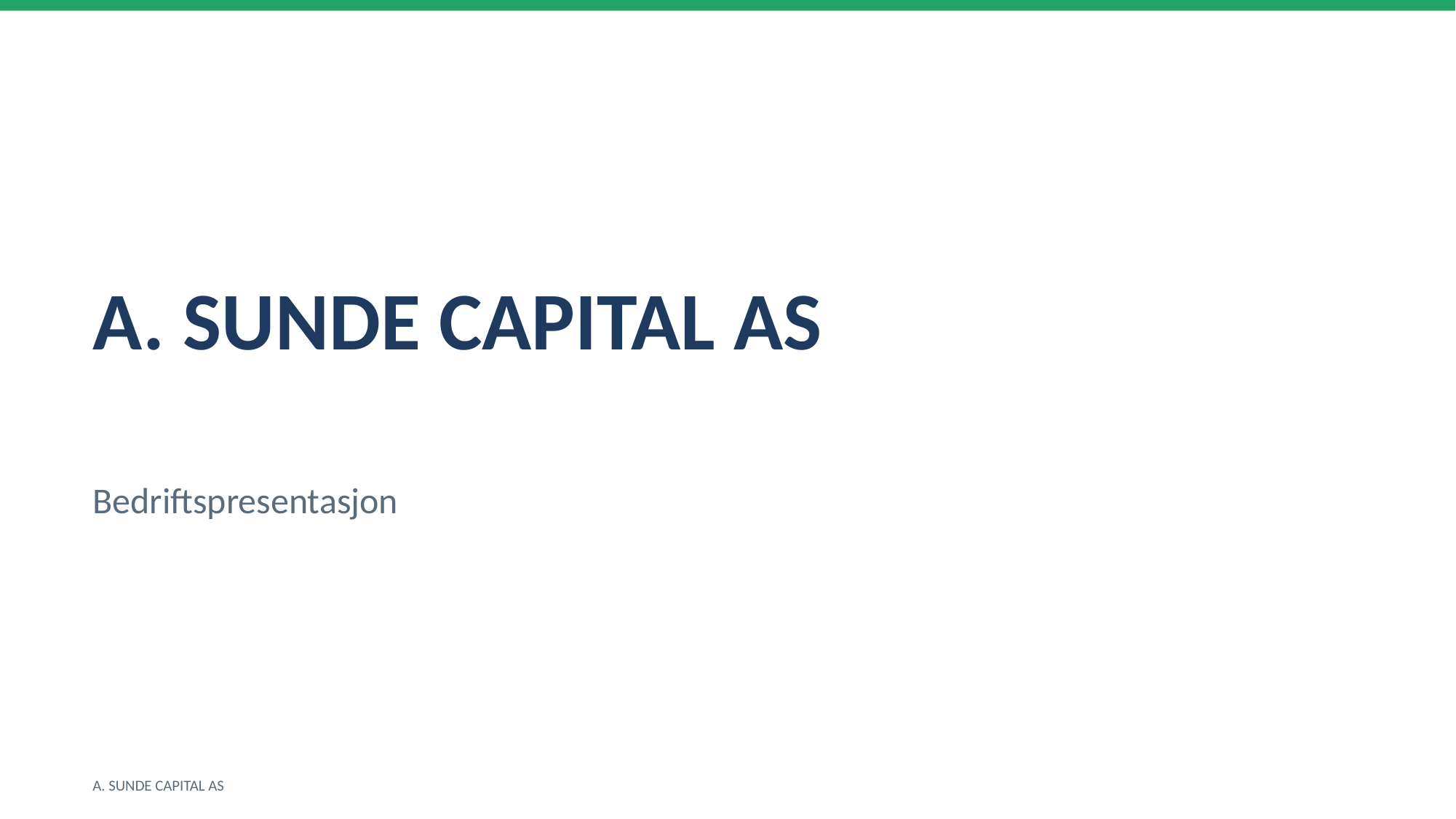

A. SUNDE CAPITAL AS
Bedriftspresentasjon
A. SUNDE CAPITAL AS